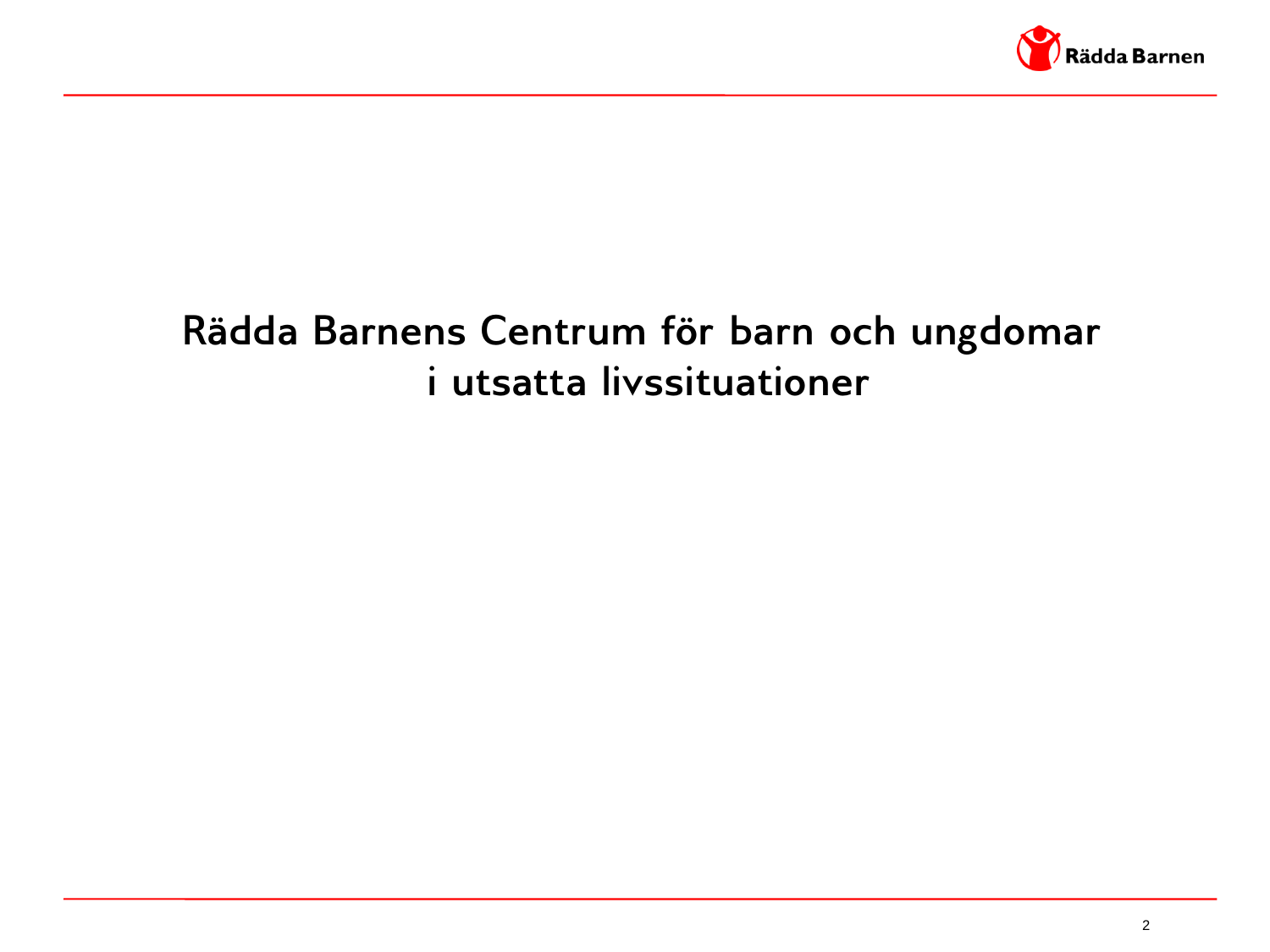

Rädda Barnens Centrum för barn och ungdomar
 i utsatta livssituationer